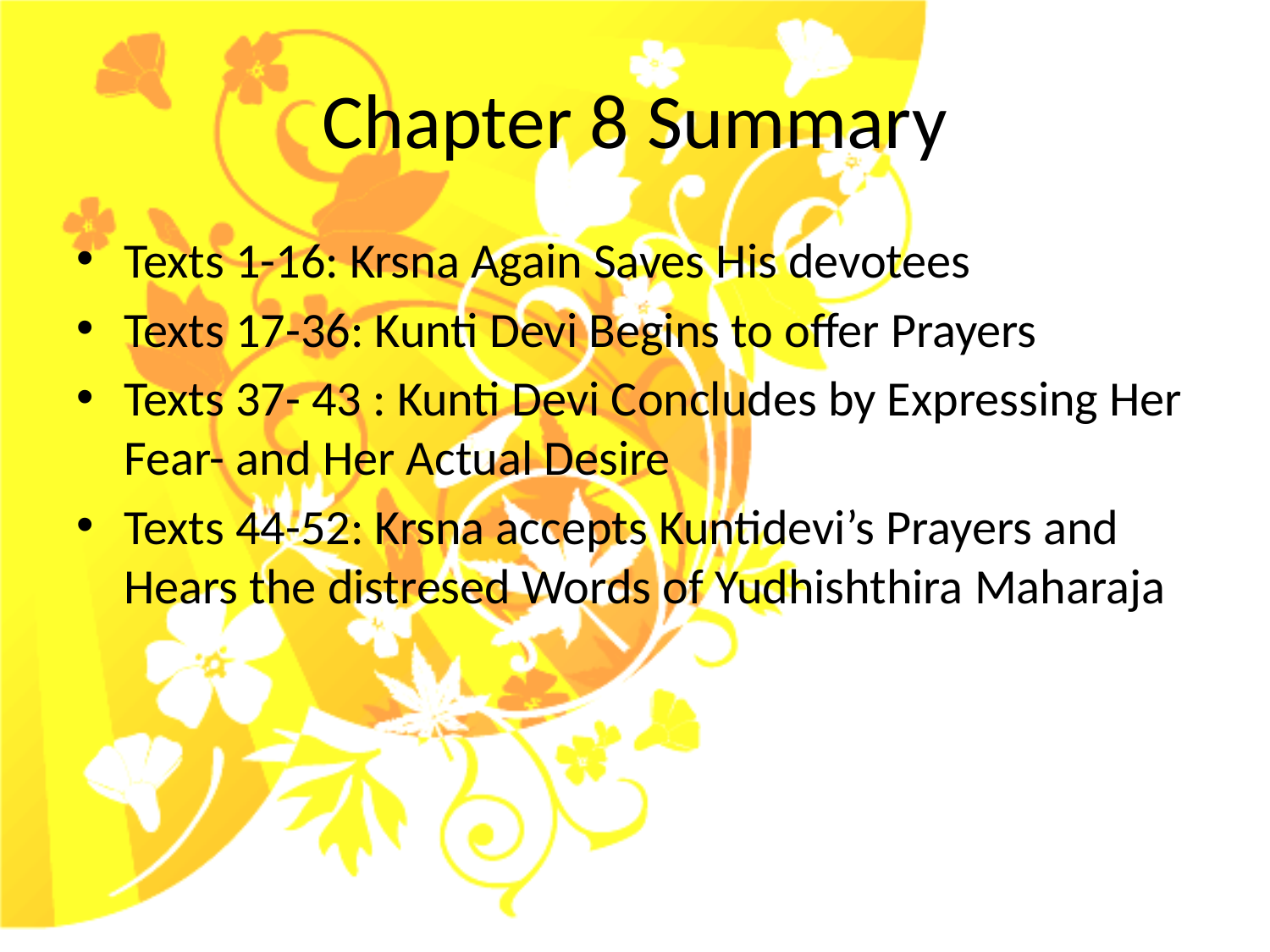

# Chapter 8 Summary
Texts 1-16: Krsna Again Saves His devotees
Texts 17-36: Kunti Devi Begins to offer Prayers
Texts 37- 43 : Kunti Devi Concludes by Expressing Her Fear- and Her Actual Desire
Texts 44-52: Krsna accepts Kuntidevi’s Prayers and Hears the distresed Words of Yudhishthira Maharaja